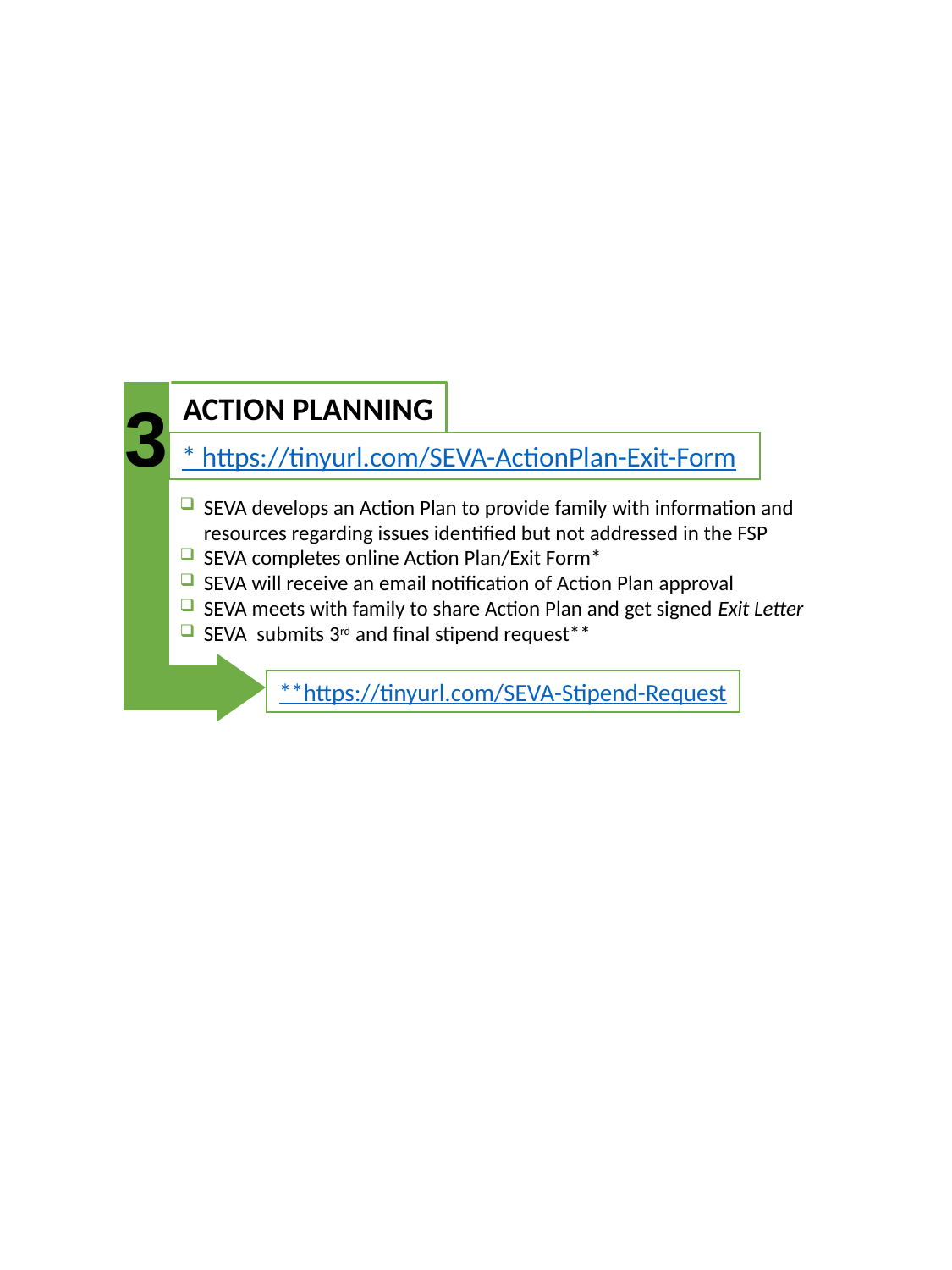

ACTION PLANNING
3
* https://tinyurl.com/SEVA-ActionPlan-Exit-Form

**https://tinyurl.com/SEVA-Stipend-Request
SEVA develops an Action Plan to provide family with information and resources regarding issues identified but not addressed in the FSP
SEVA completes online Action Plan/Exit Form*
SEVA will receive an email notification of Action Plan approval
SEVA meets with family to share Action Plan and get signed Exit Letter
SEVA  submits 3rd and final stipend request**